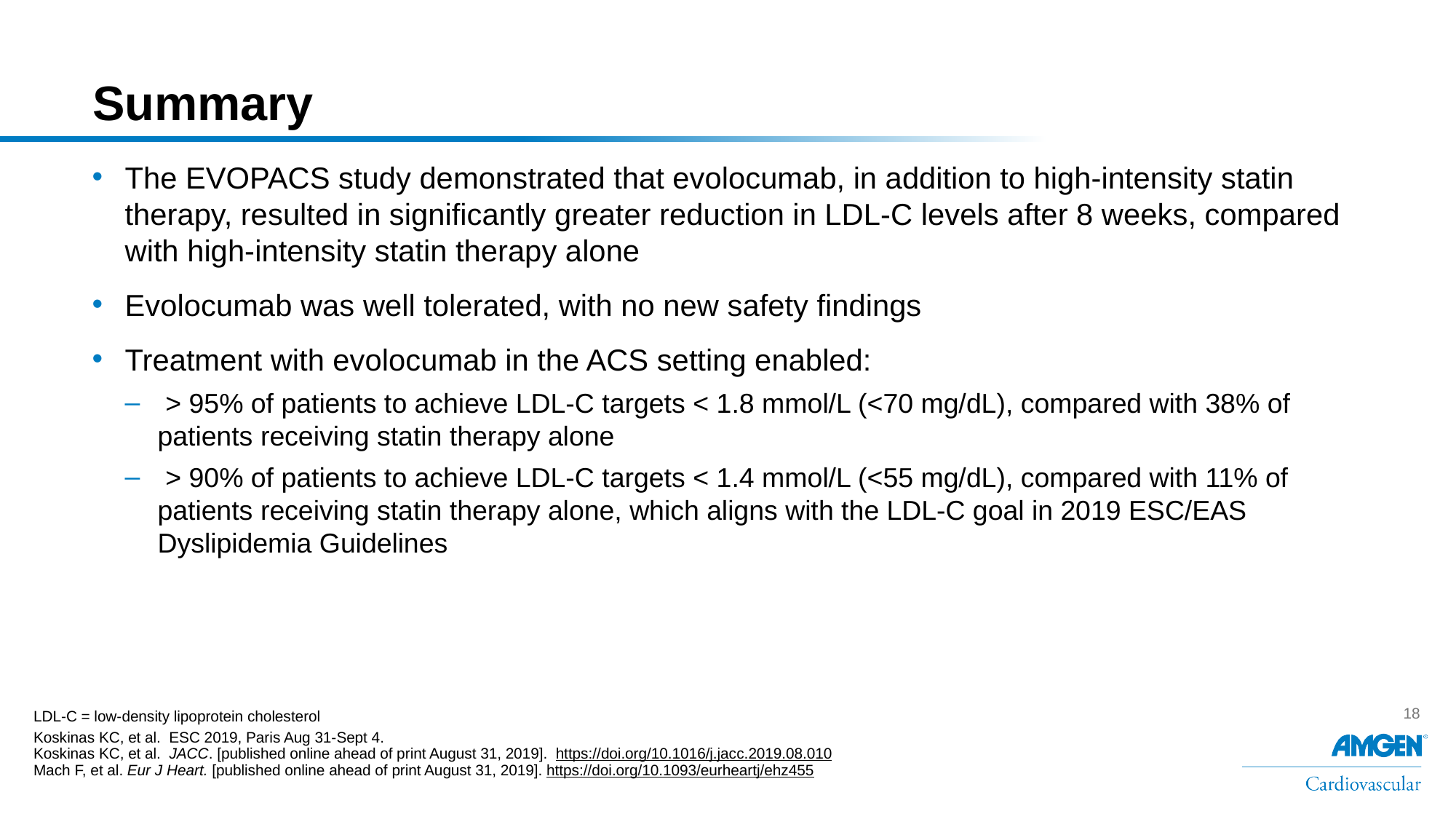

# Summary
The EVOPACS study demonstrated that evolocumab, in addition to high-intensity statin therapy, resulted in significantly greater reduction in LDL-C levels after 8 weeks, compared with high-intensity statin therapy alone
Evolocumab was well tolerated, with no new safety findings
Treatment with evolocumab in the ACS setting enabled:
 > 95% of patients to achieve LDL-C targets < 1.8 mmol/L (<70 mg/dL), compared with 38% of patients receiving statin therapy alone
 > 90% of patients to achieve LDL-C targets < 1.4 mmol/L (<55 mg/dL), compared with 11% of patients receiving statin therapy alone, which aligns with the LDL-C goal in 2019 ESC/EAS Dyslipidemia Guidelines

LDL-C = low-density lipoprotein cholesterol
Koskinas KC, et al.  ESC 2019, Paris Aug 31-Sept 4.
Koskinas KC, et al.  JACC. [published online ahead of print August 31, 2019].  https://doi.org/10.1016/j.jacc.2019.08.010
Mach F, et al. Eur J Heart. [published online ahead of print August 31, 2019]. https://doi.org/10.1093/eurheartj/ehz455